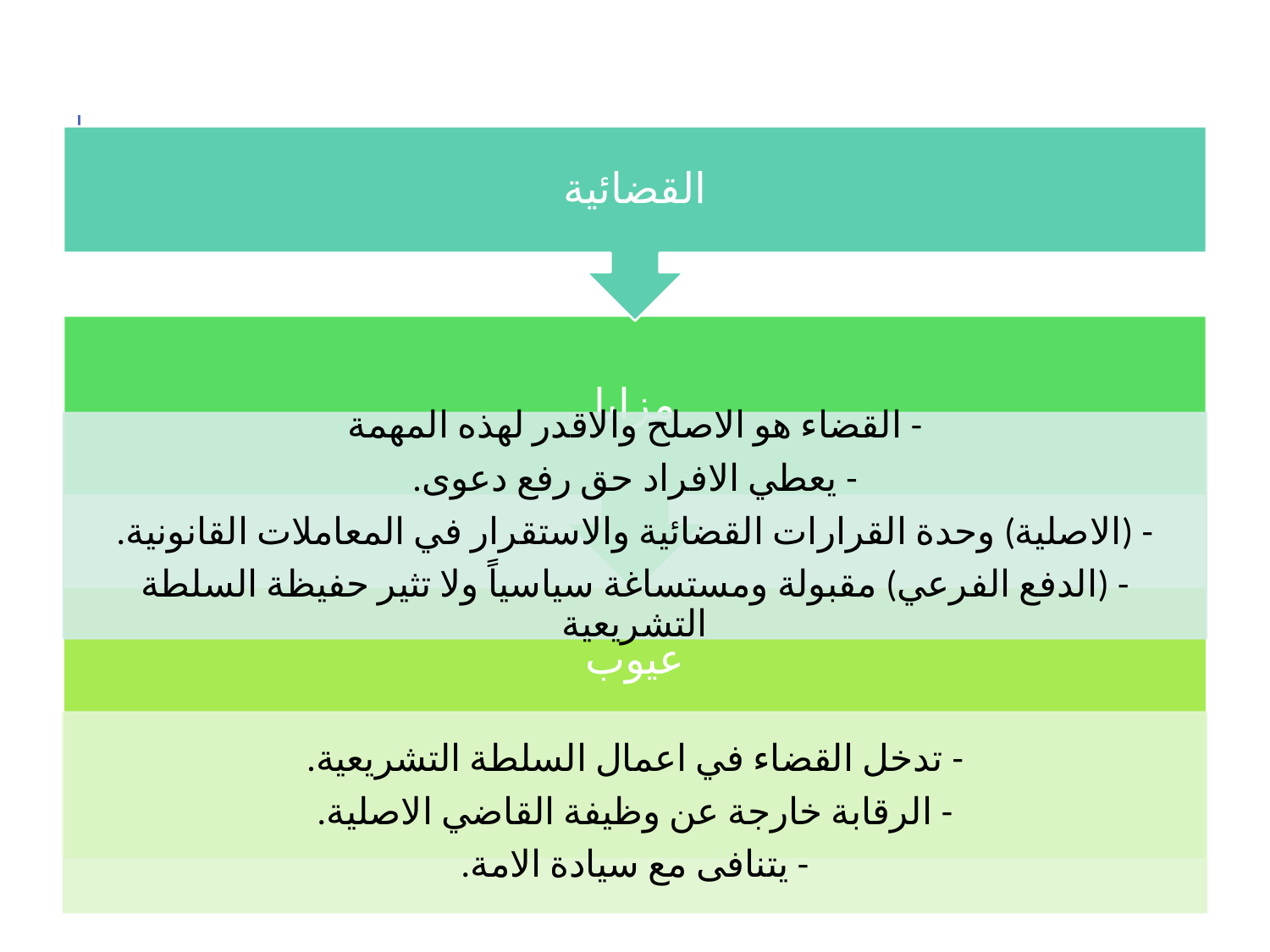

#
عيوب
- تدخل القضاء في اعمال السلطة التشريعية.
- الرقابة خارجة عن وظيفة القاضي الاصلية.
- يتنافى مع سيادة الامة.
مزايا
- القضاء هو الاصلح والاقدر لهذه المهمة
- يعطي الافراد حق رفع دعوى.
- (الاصلية) وحدة القرارات القضائية والاستقرار في المعاملات القانونية.
- (الدفع الفرعي) مقبولة ومستساغة سياسياً ولا تثير حفيظة السلطة التشريعية
القضائية